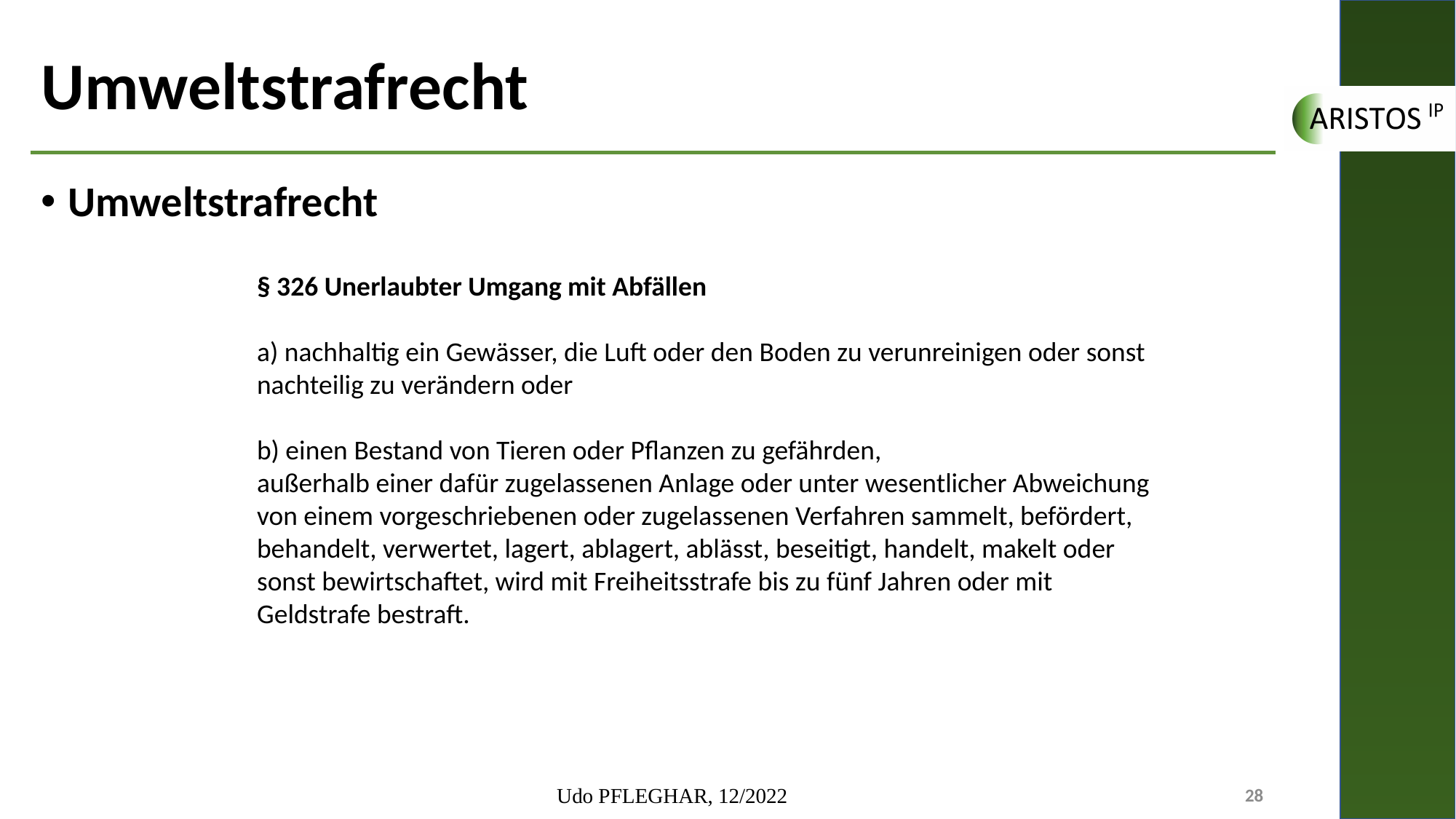

# Umweltstrafrecht
Umweltstrafrecht

§ 326 Unerlaubter Umgang mit Abfällen

a) nachhaltig ein Gewässer, die Luft oder den Boden zu verunreinigen oder sonst nachteilig zu verändern oder

b) einen Bestand von Tieren oder Pflanzen zu gefährden,
außerhalb einer dafür zugelassenen Anlage oder unter wesentlicher Abweichung von einem vorgeschriebenen oder zugelassenen Verfahren sammelt, befördert, behandelt, verwertet, lagert, ablagert, ablässt, beseitigt, handelt, makelt oder sonst bewirtschaftet, wird mit Freiheitsstrafe bis zu fünf Jahren oder mit Geldstrafe bestraft.

Udo PFLEGHAR, 12/2022
28